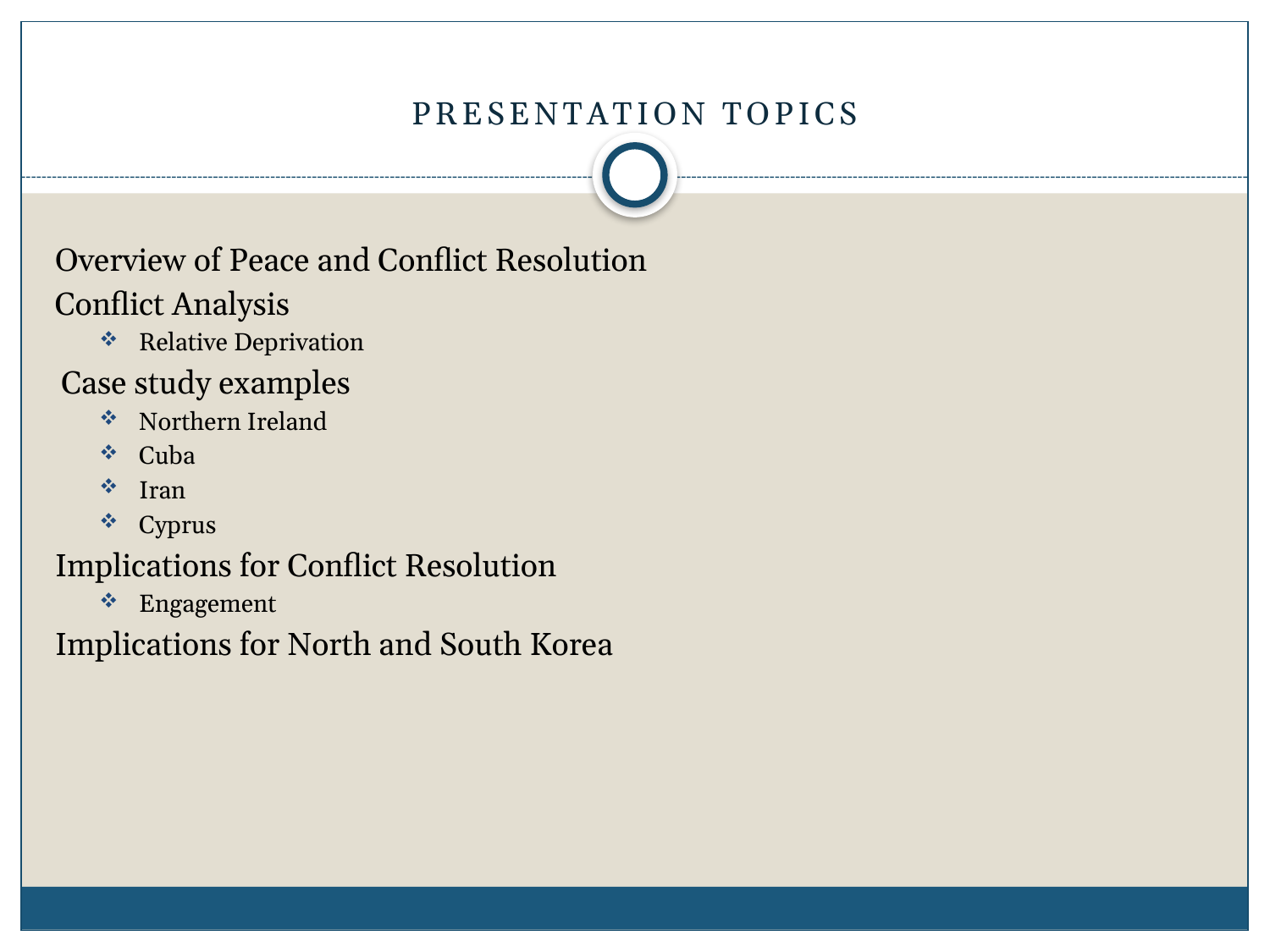

# Presentation Topics
Overview of Peace and Conflict Resolution
Conflict Analysis
Relative Deprivation
Case study examples
Northern Ireland
Cuba
Iran
Cyprus
Implications for Conflict Resolution
Engagement
Implications for North and South Korea